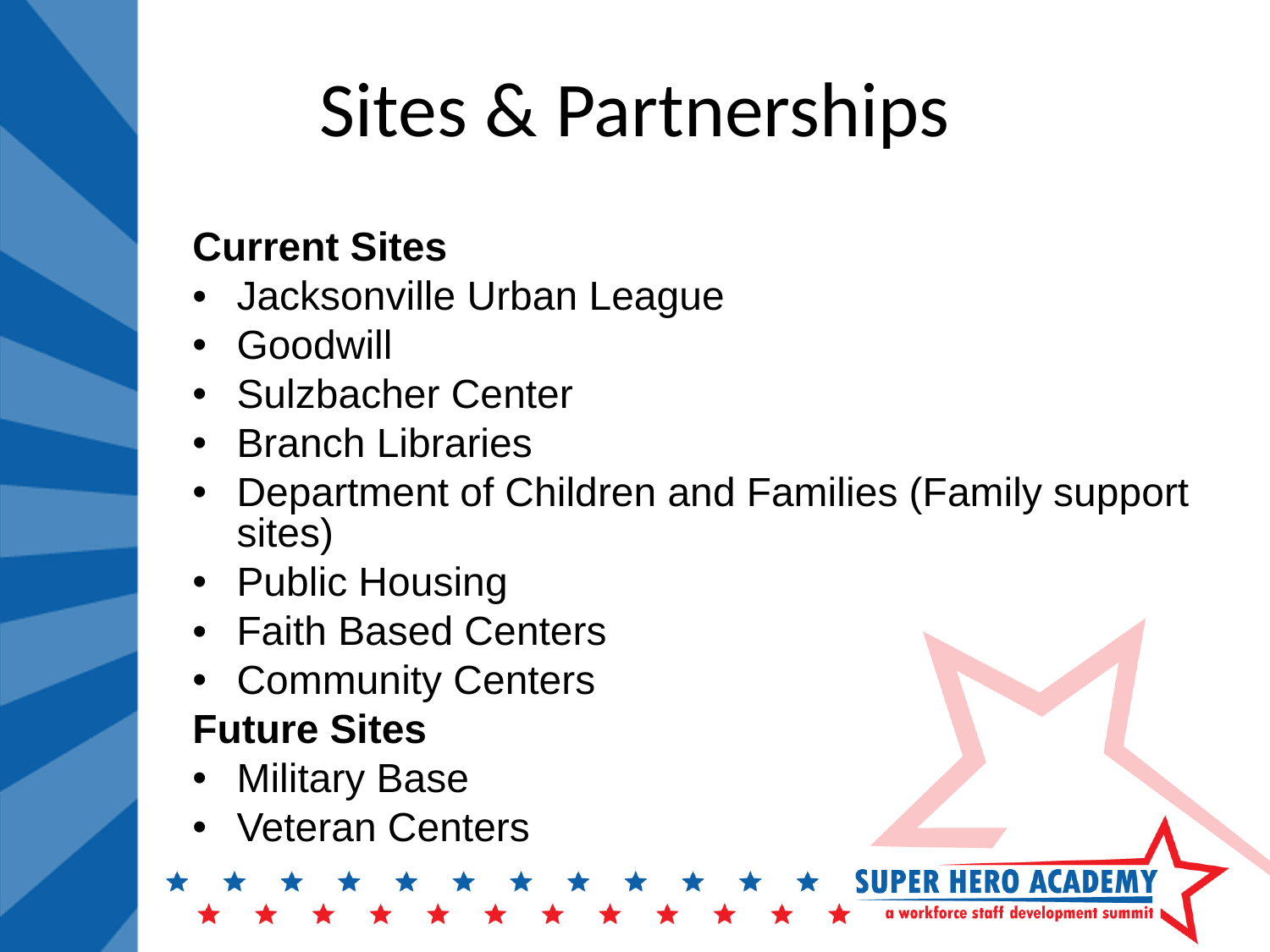

Sites & Partnerships
Current Sites
Jacksonville Urban League
Goodwill
Sulzbacher Center
Branch Libraries
Department of Children and Families (Family support sites)
Public Housing
Faith Based Centers
Community Centers
Future Sites
Military Base
Veteran Centers